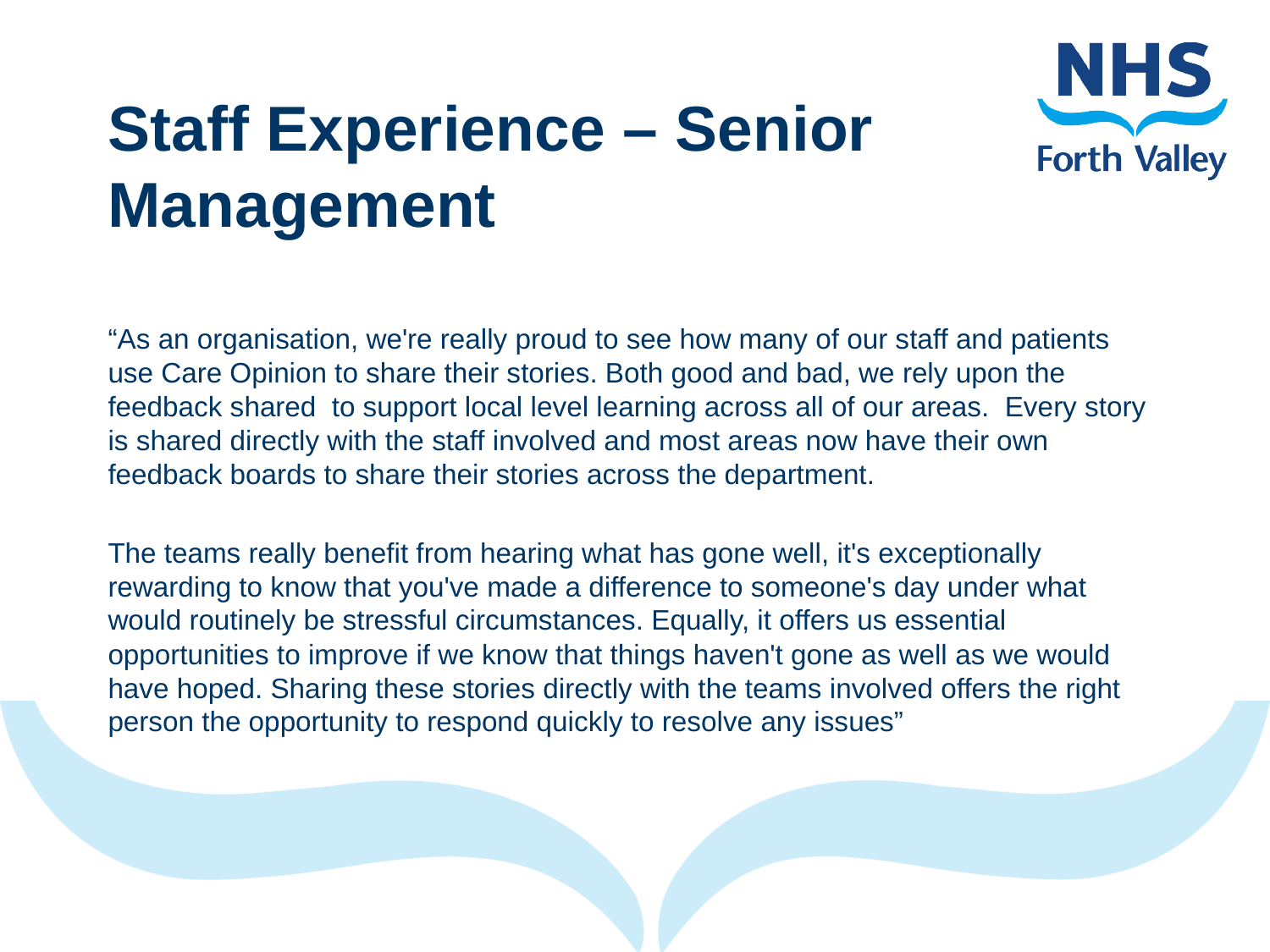

# Staff Experience – Senior Management

“As an organisation, we're really proud to see how many of our staff and patients use Care Opinion to share their stories. Both good and bad, we rely upon the feedback shared  to support local level learning across all of our areas.  Every story is shared directly with the staff involved and most areas now have their own feedback boards to share their stories across the department.

The teams really benefit from hearing what has gone well, it's exceptionally rewarding to know that you've made a difference to someone's day under what would routinely be stressful circumstances. Equally, it offers us essential opportunities to improve if we know that things haven't gone as well as we would have hoped. Sharing these stories directly with the teams involved offers the right person the opportunity to respond quickly to resolve any issues”